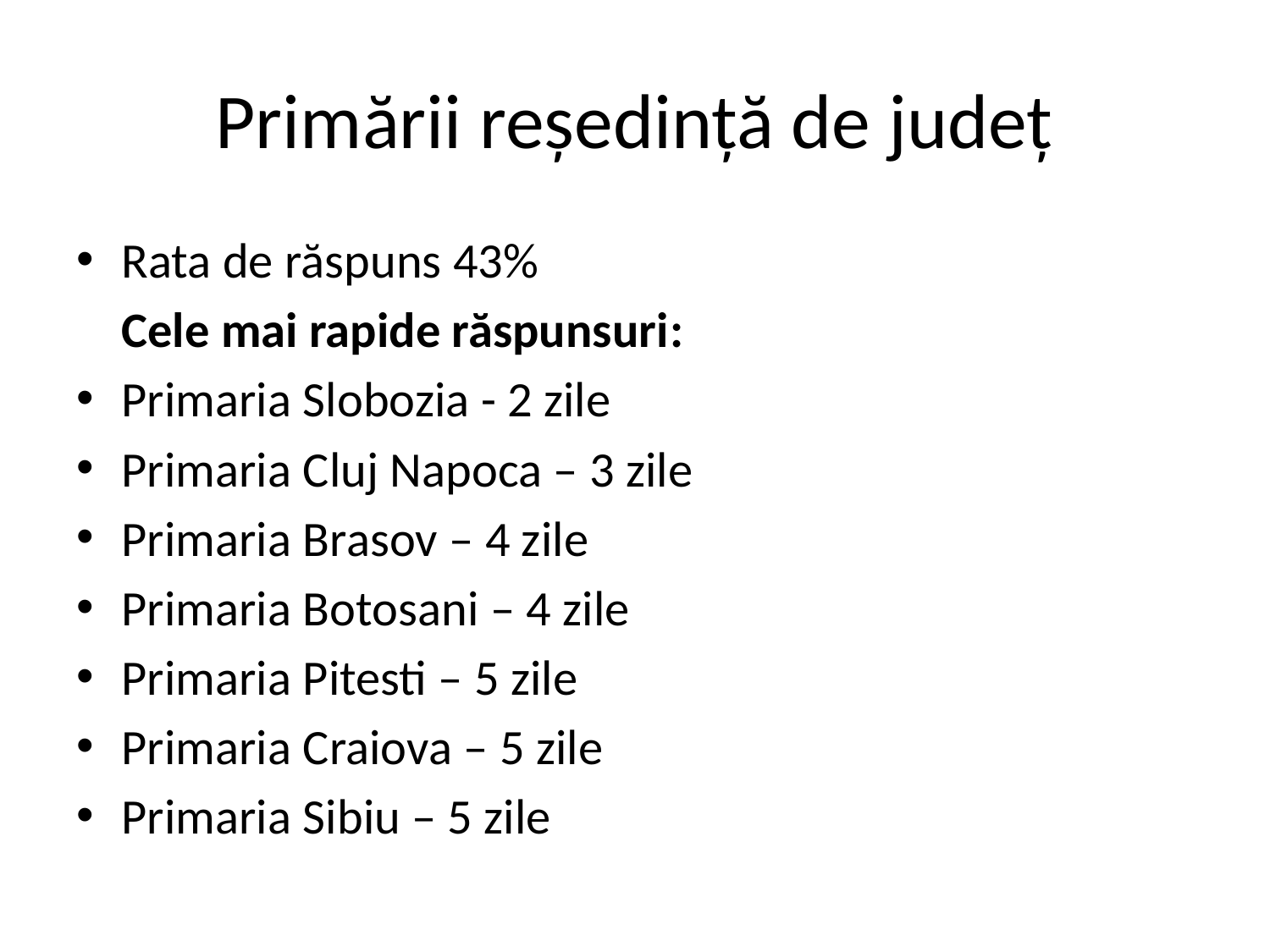

# Primării reședință de județ
Rata de răspuns 43%
	Cele mai rapide răspunsuri:
Primaria Slobozia - 2 zile
Primaria Cluj Napoca – 3 zile
Primaria Brasov – 4 zile
Primaria Botosani – 4 zile
Primaria Pitesti – 5 zile
Primaria Craiova – 5 zile
Primaria Sibiu – 5 zile